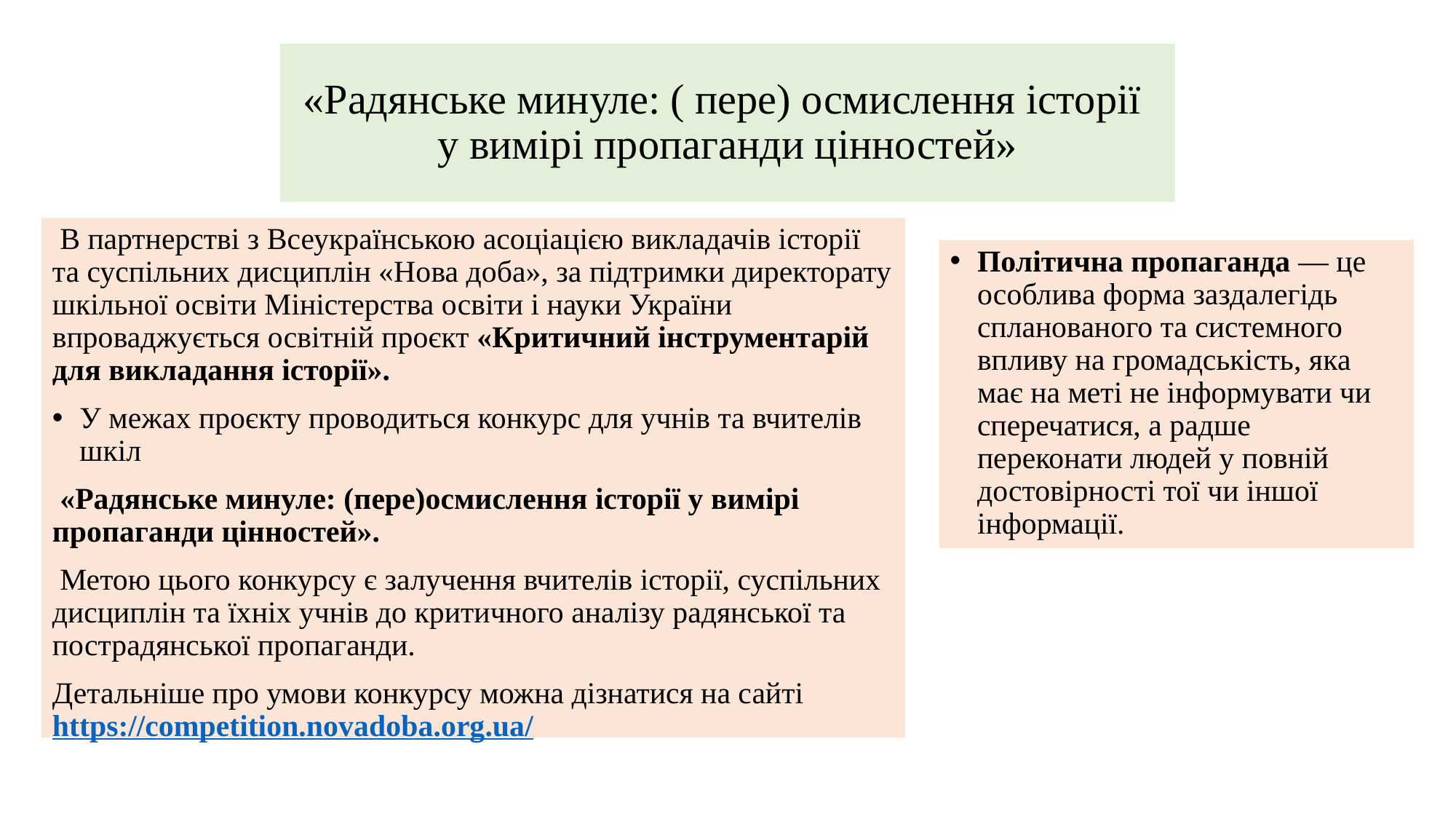

# «Радянське минуле: ( пере) осмислення історії  у вимірі пропаганди цінностей»
 В партнерстві з Всеукраїнською асоціацією викладачів історії та суспільних дисциплін «Нова доба», за підтримки директорату шкільної освіти Міністерства освіти і науки України впроваджується освітній проєкт «Критичний інструментарій для викладання історії».
У межах проєкту проводиться конкурс для учнів та вчителів шкіл
 «Радянське минуле: (пере)осмислення історії у вимірі пропаганди цінностей».
 Метою цього конкурсу є залучення вчителів історії, суспільних дисциплін та їхніх учнів до критичного аналізу радянської та пострадянської пропаганди.
Детальніше про умови конкурсу можна дізнатися на сайті https://competition.novadoba.org.ua/

Політична пропаганда — це особлива форма заздалегідь спланованого та системного впливу на громадськість, яка має на меті не інформувати чи сперечатися, а радше переконати людей у повній достовірності тої чи іншої інформації.